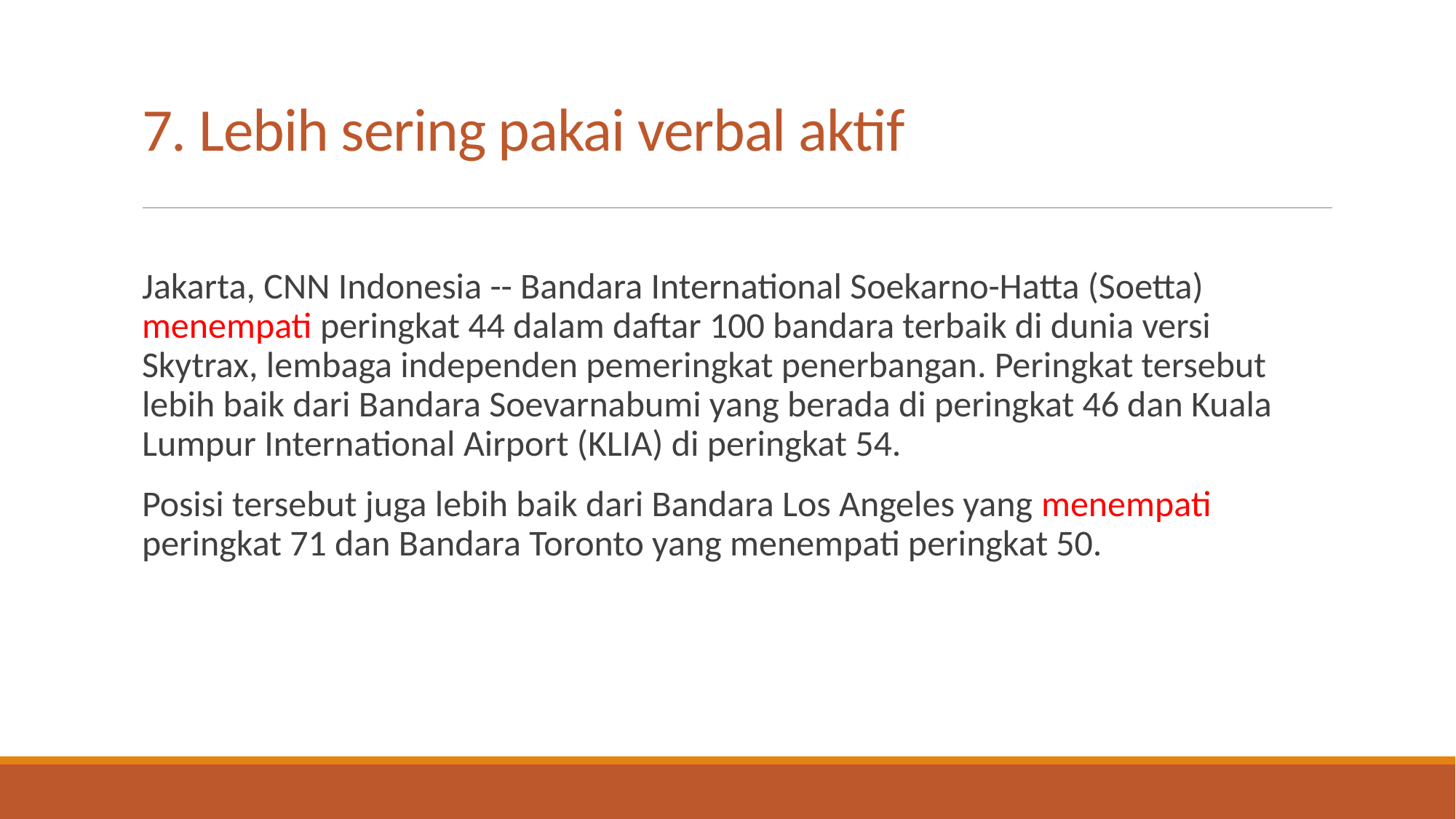

# 7. Lebih sering pakai verbal aktif
Jakarta, CNN Indonesia -- Bandara International Soekarno-Hatta (Soetta) menempati peringkat 44 dalam daftar 100 bandara terbaik di dunia versi Skytrax, lembaga independen pemeringkat penerbangan. Peringkat tersebut lebih baik dari Bandara Soevarnabumi yang berada di peringkat 46 dan Kuala Lumpur International Airport (KLIA) di peringkat 54.
Posisi tersebut juga lebih baik dari Bandara Los Angeles yang menempati peringkat 71 dan Bandara Toronto yang menempati peringkat 50.